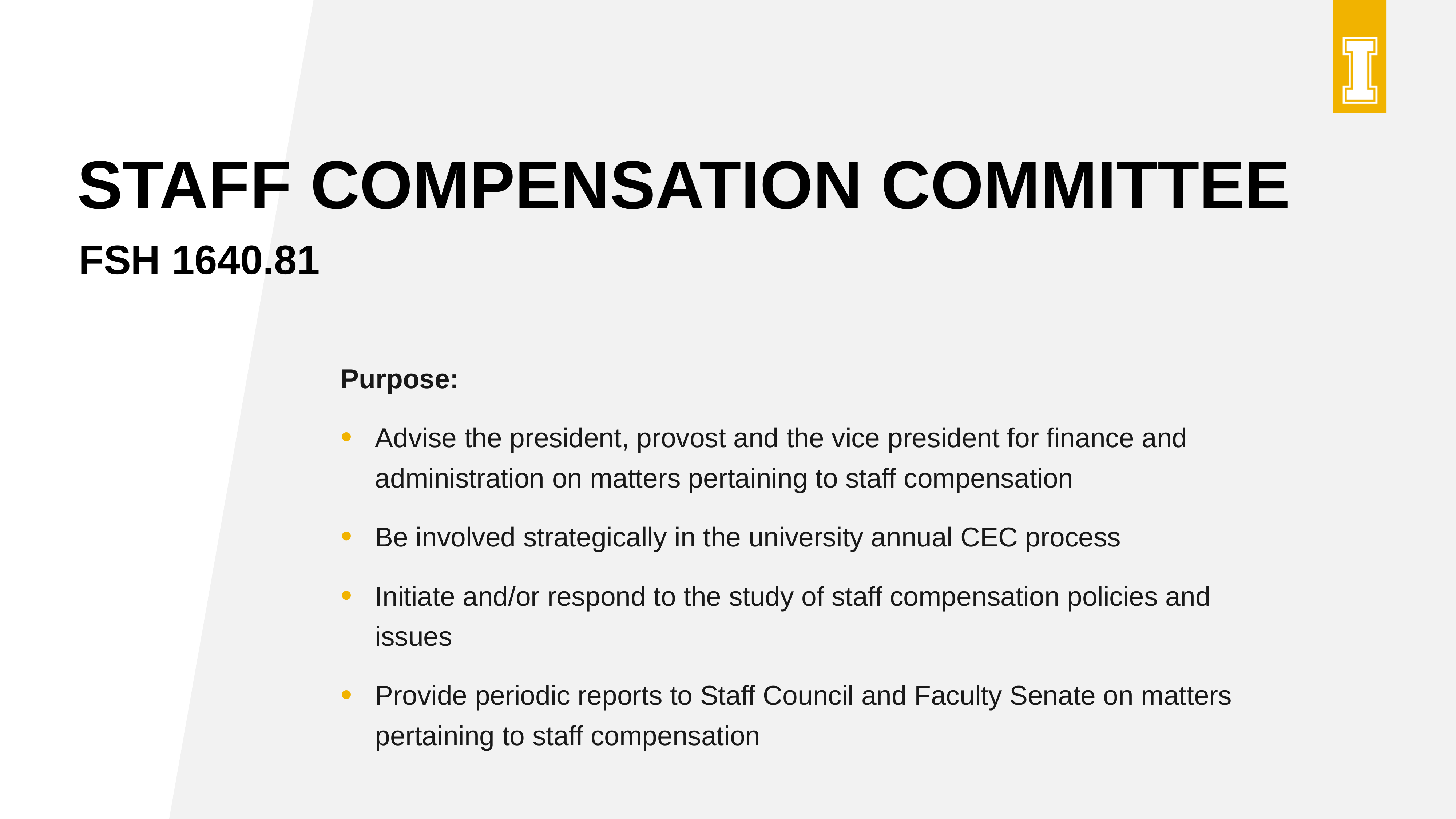

# Staff compensation committee
FSH 1640.81
Purpose:
Advise the president, provost and the vice president for finance and administration on matters pertaining to staff compensation
Be involved strategically in the university annual CEC process
Initiate and/or respond to the study of staff compensation policies and issues
Provide periodic reports to Staff Council and Faculty Senate on matters pertaining to staff compensation